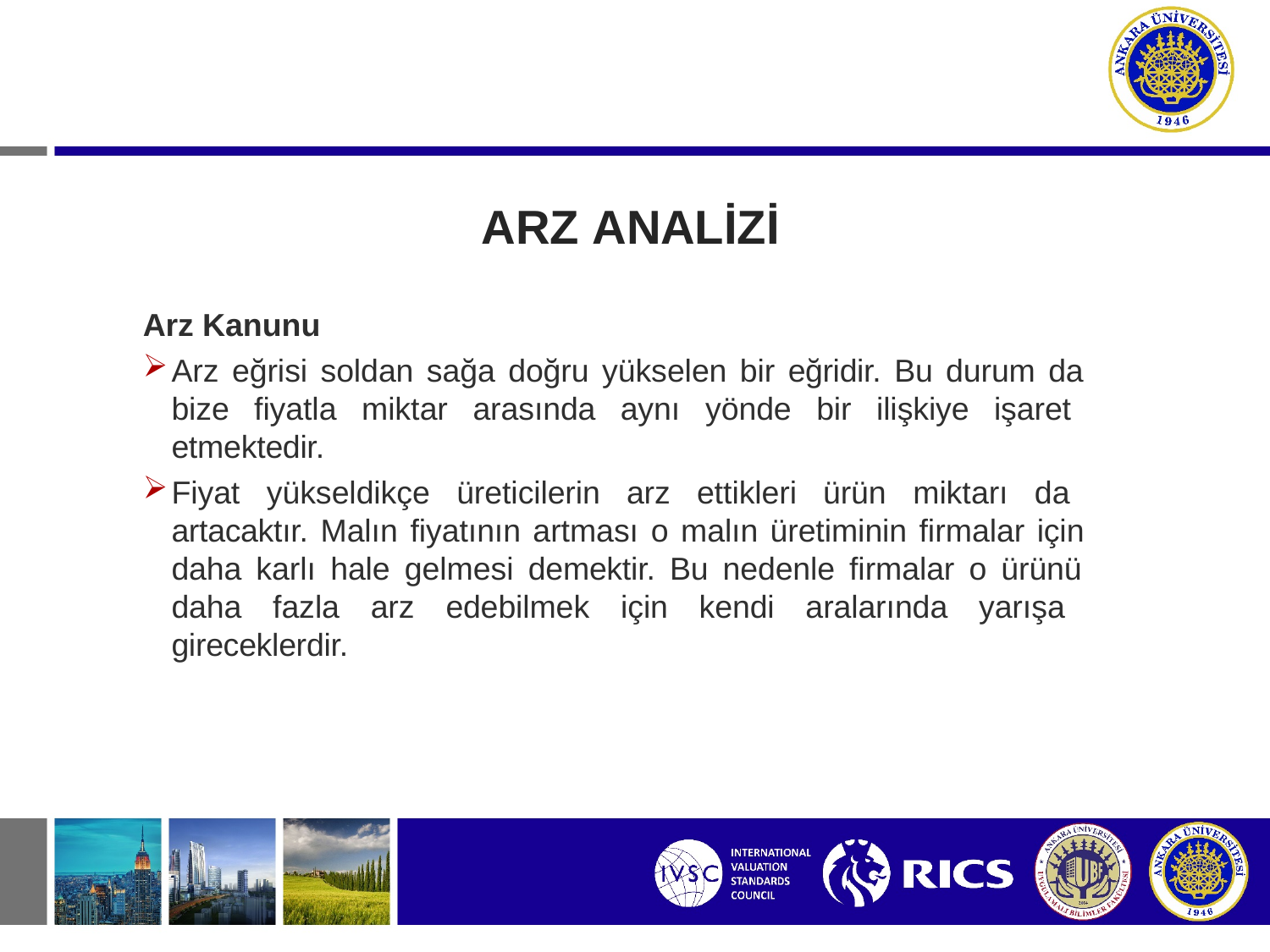

# ARZ ANALİZİ
Arz Kanunu
Arz eğrisi soldan sağa doğru yükselen bir eğridir. Bu durum da  bize fiyatla miktar arasında aynı yönde bir ilişkiye işaret  etmektedir.
Fiyat yükseldikçe üreticilerin arz ettikleri ürün miktarı da  artacaktır. Malın fiyatının artması o malın üretiminin firmalar için  daha karlı hale gelmesi demektir. Bu nedenle firmalar o ürünü  daha fazla arz edebilmek için kendi aralarında yarışa  gireceklerdir.